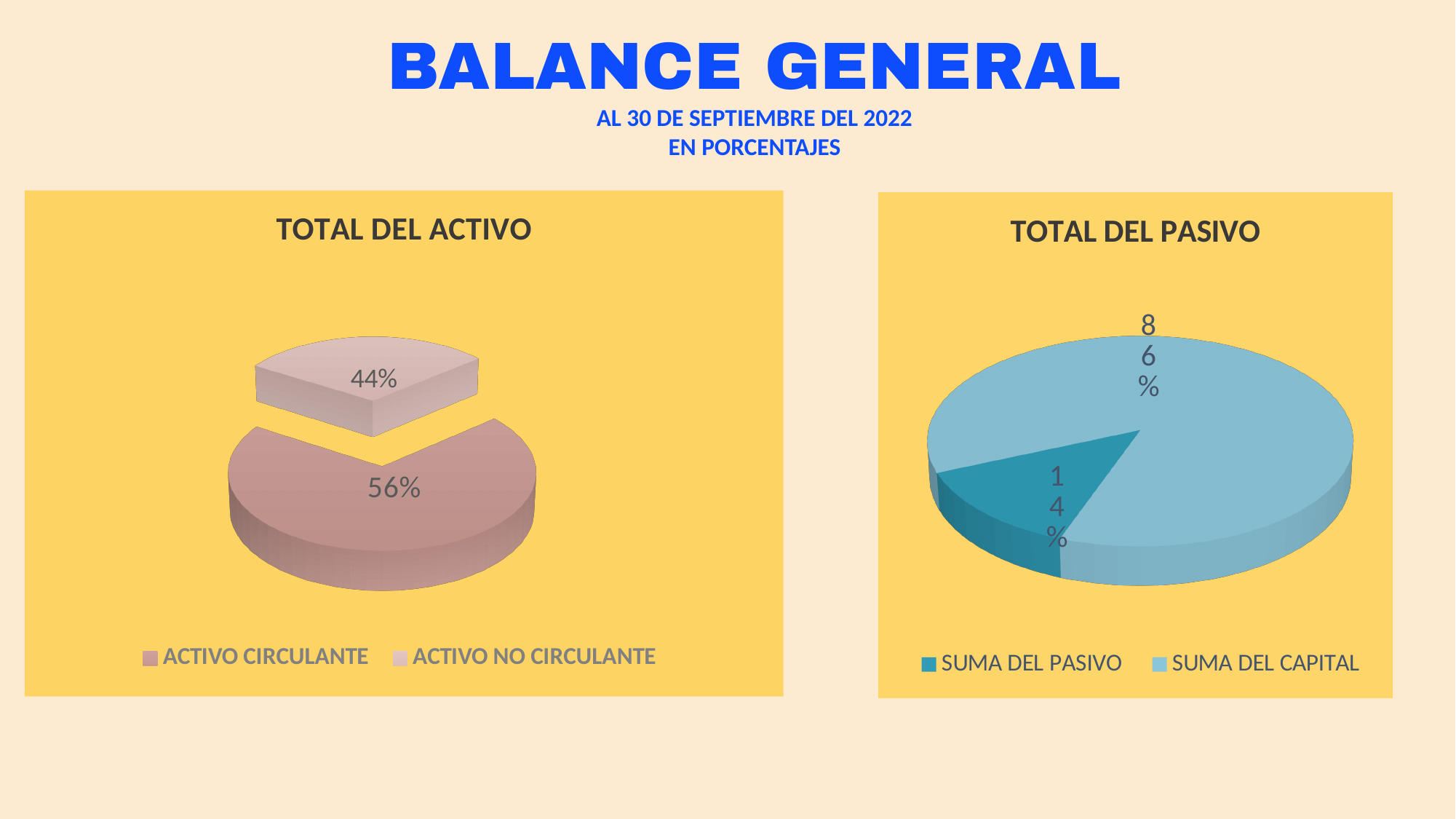

BALANCE GENERAL
AL 30 DE SEPTIEMBRE DEL 2022
EN PORCENTAJES

[unsupported chart]

[unsupported chart]